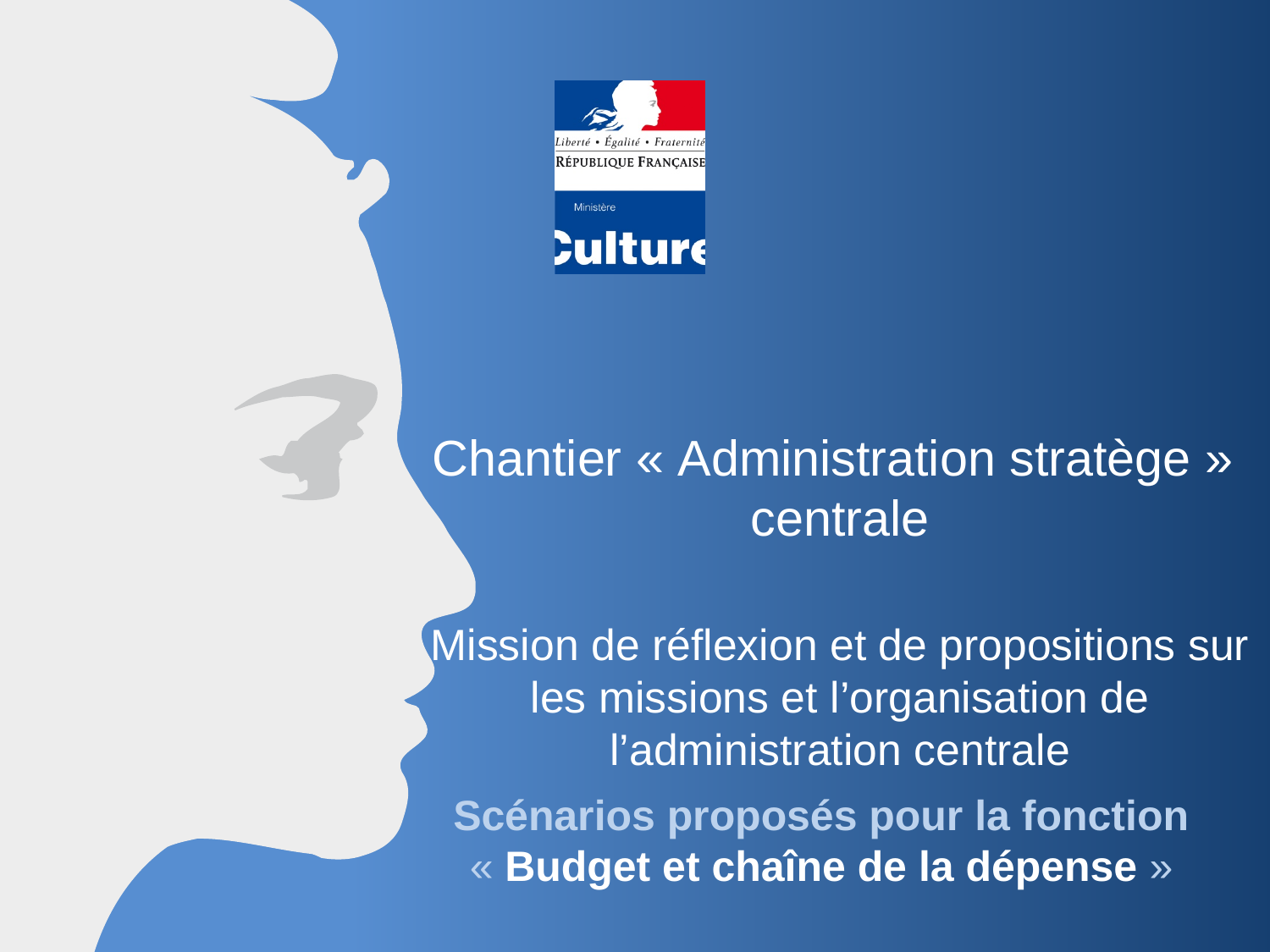

# Chantier « Administration stratège » centrale Mission de réflexion et de propositions sur les missions et l’organisation de l’administration centrale
Scénarios proposés pour la fonction « Budget et chaîne de la dépense »